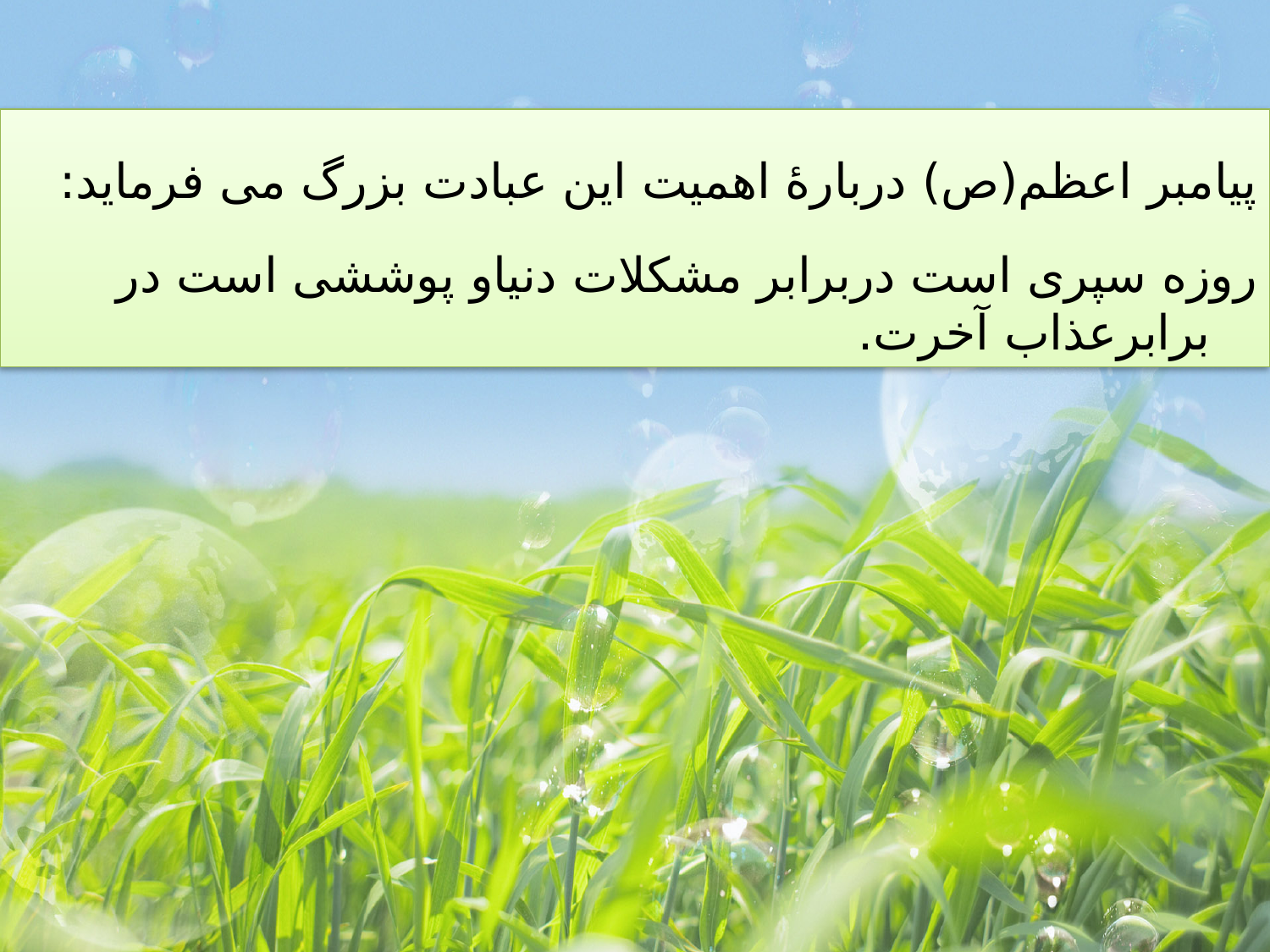

پیامبر اعظم(ص) دربارۀ اهمیت این عبادت بزرگ می فرماید:

روزه سپری است دربرابر مشکلات دنیاو پوششی است در برابرعذاب آخرت.